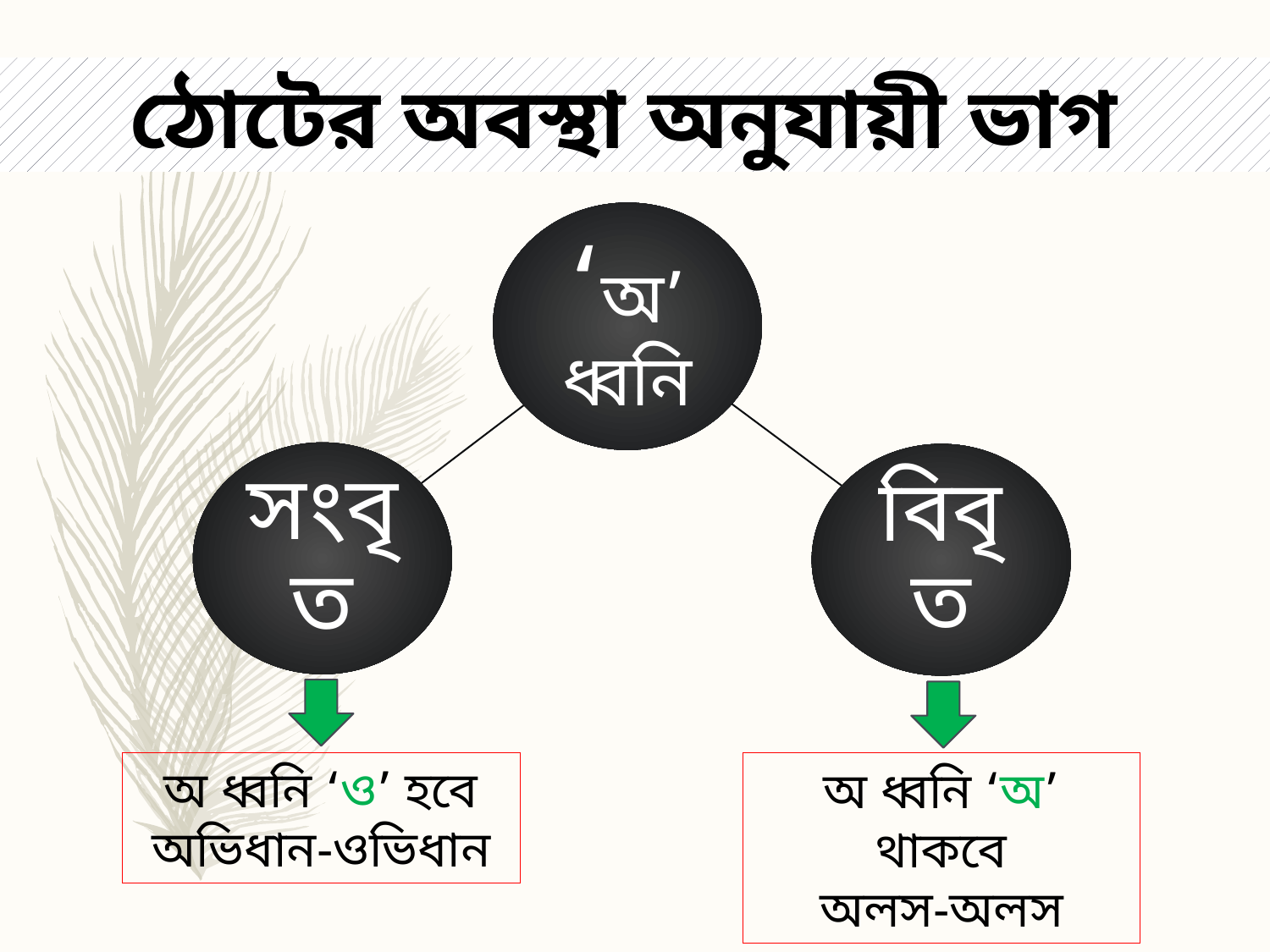

ঠোটের অবস্থা অনুযায়ী ভাগ
‘অ’ ধ্বনি

বিবৃত

সংবৃত

অ ধ্বনি ‘ও’ হবে
অভিধান-ওভিধান
অ ধ্বনি ‘অ’ থাকবে
অলস-অলস